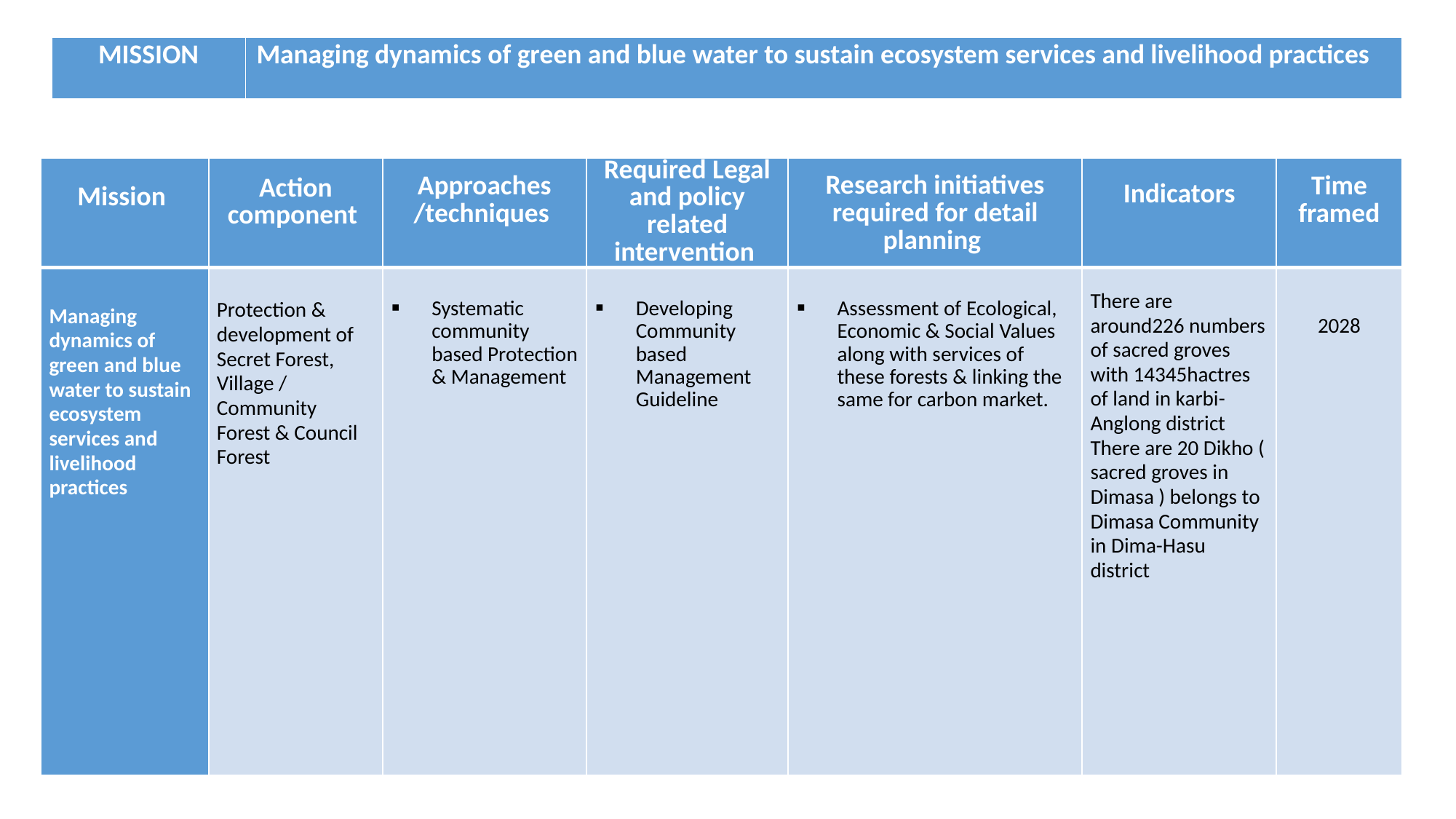

| MISSION | Managing dynamics of green and blue water to sustain ecosystem services and livelihood practices |
| --- | --- |
| Mission | Action component | Approaches /techniques | Required Legal and policy related intervention | Research initiatives required for detail planning | Indicators | Time framed |
| --- | --- | --- | --- | --- | --- | --- |
| Managing dynamics of green and blue water to sustain ecosystem services and livelihood practices | Protection & development of Secret Forest, Village / Community Forest & Council Forest | Systematic community based Protection & Management | Developing Community based Management Guideline | Assessment of Ecological, Economic & Social Values along with services of these forests & linking the same for carbon market. | There are around226 numbers of sacred groves with 14345hactres of land in karbi-Anglong district There are 20 Dikho ( sacred groves in Dimasa ) belongs to Dimasa Community in Dima-Hasu district | 2028 |